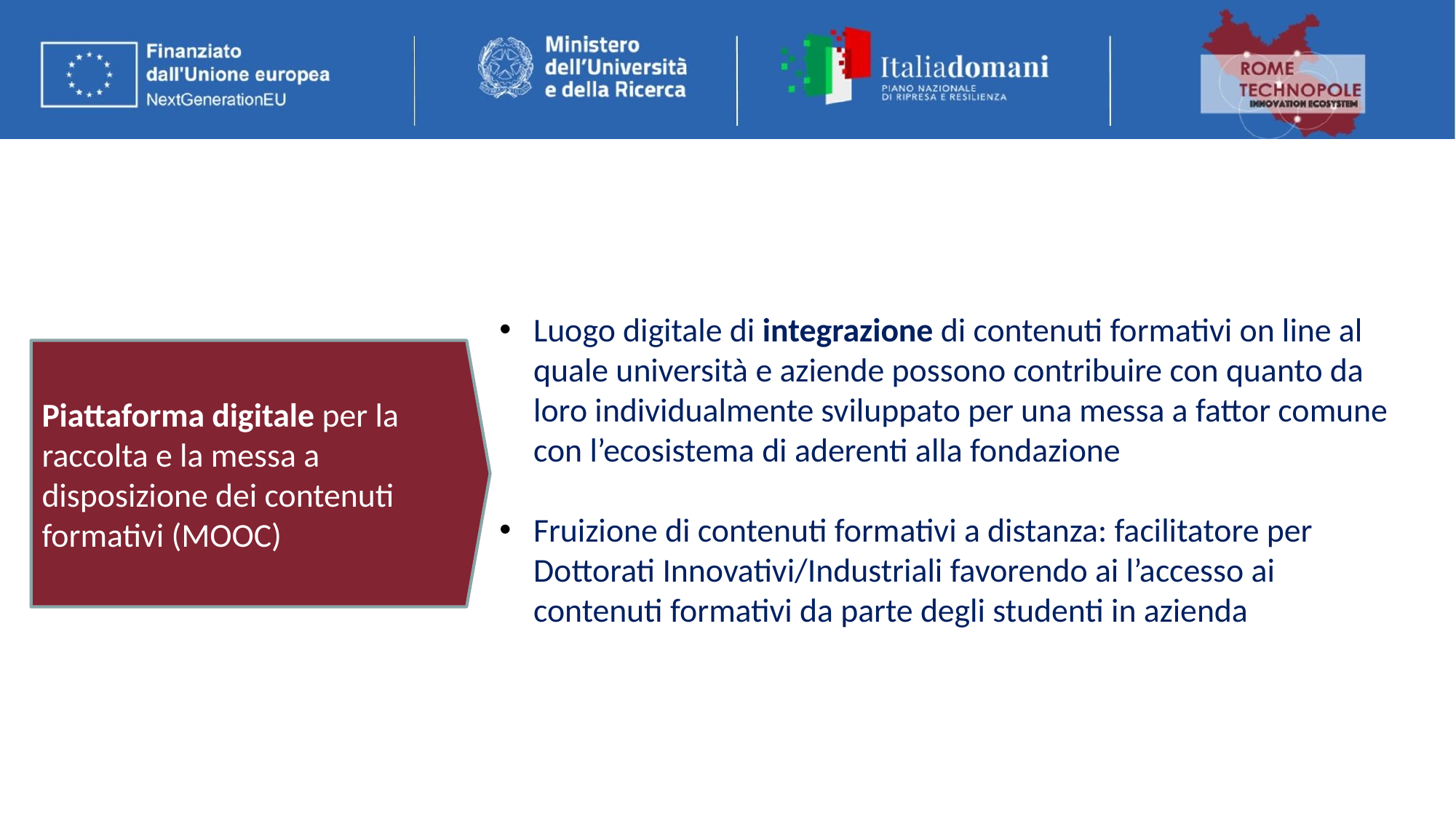

Luogo digitale di integrazione di contenuti formativi on line al quale università e aziende possono contribuire con quanto da loro individualmente sviluppato per una messa a fattor comune con l’ecosistema di aderenti alla fondazione

Fruizione di contenuti formativi a distanza: facilitatore per Dottorati Innovativi/Industriali favorendo ai l’accesso ai contenuti formativi da parte degli studenti in azienda
Piattaforma digitale per la raccolta e la messa a disposizione dei contenuti formativi (MOOC)